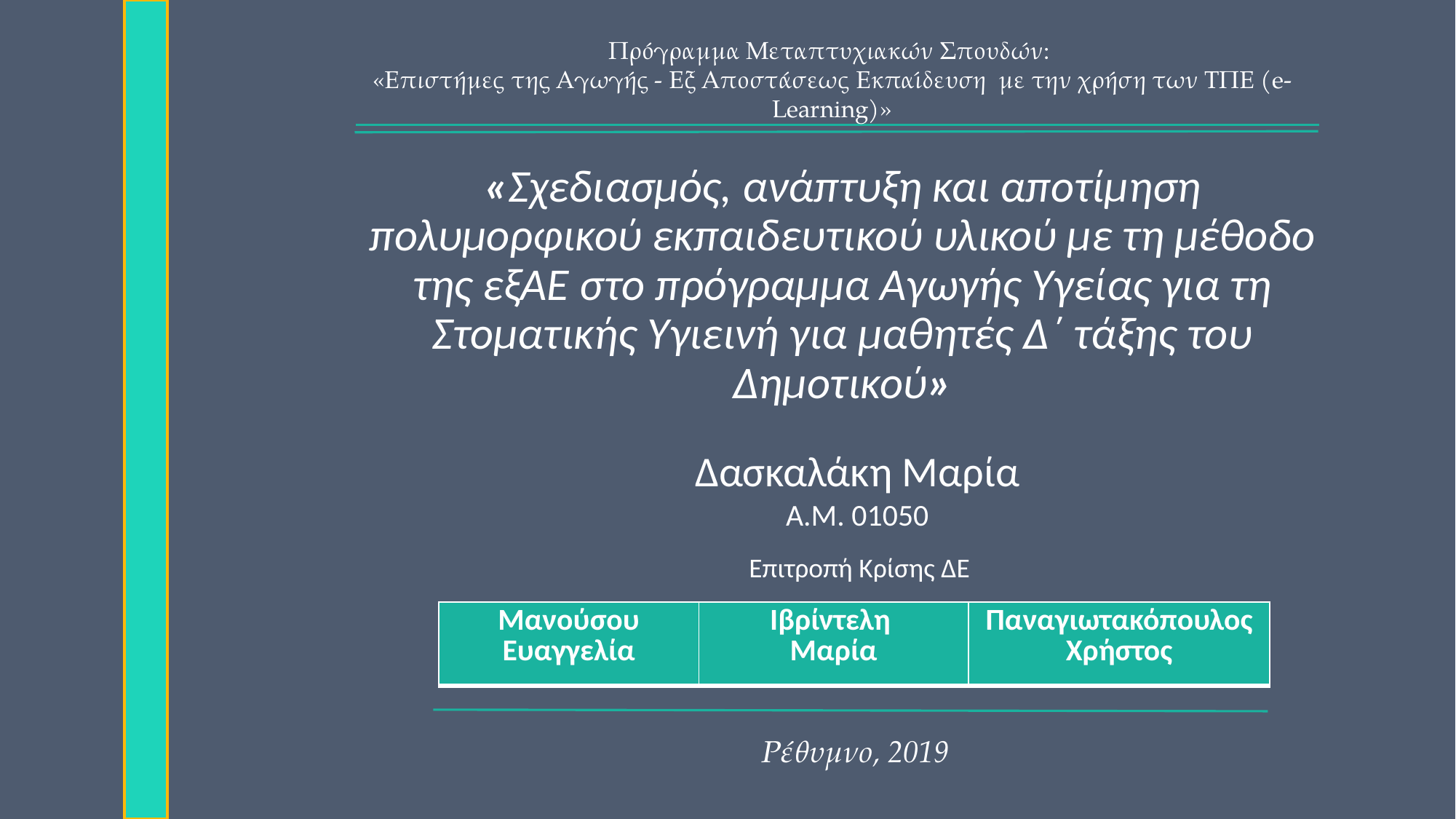

Πρόγραμμα Μεταπτυχιακών Σπουδών:
«Επιστήμες της Αγωγής - Εξ Αποστάσεως Εκπαίδευση  με την χρήση των ΤΠΕ (e-Learning)»
# «Σχεδιασμός, ανάπτυξη και αποτίμηση πολυμορφικού εκπαιδευτικού υλικού με τη μέθοδο της εξΑΕ στο πρόγραμμα Αγωγής Υγείας για τη Στοματικής Υγιεινή για μαθητές Δ΄ τάξης του Δημοτικού»
Δασκαλάκη Μαρία
Α.Μ. 01050
Επιτροπή Κρίσης ΔΕ
| Μανούσου Ευαγγελία | Ιβρίντελη Μαρία | Παναγιωτακόπουλος Χρήστος |
| --- | --- | --- |
Ρέθυμνο, 2019